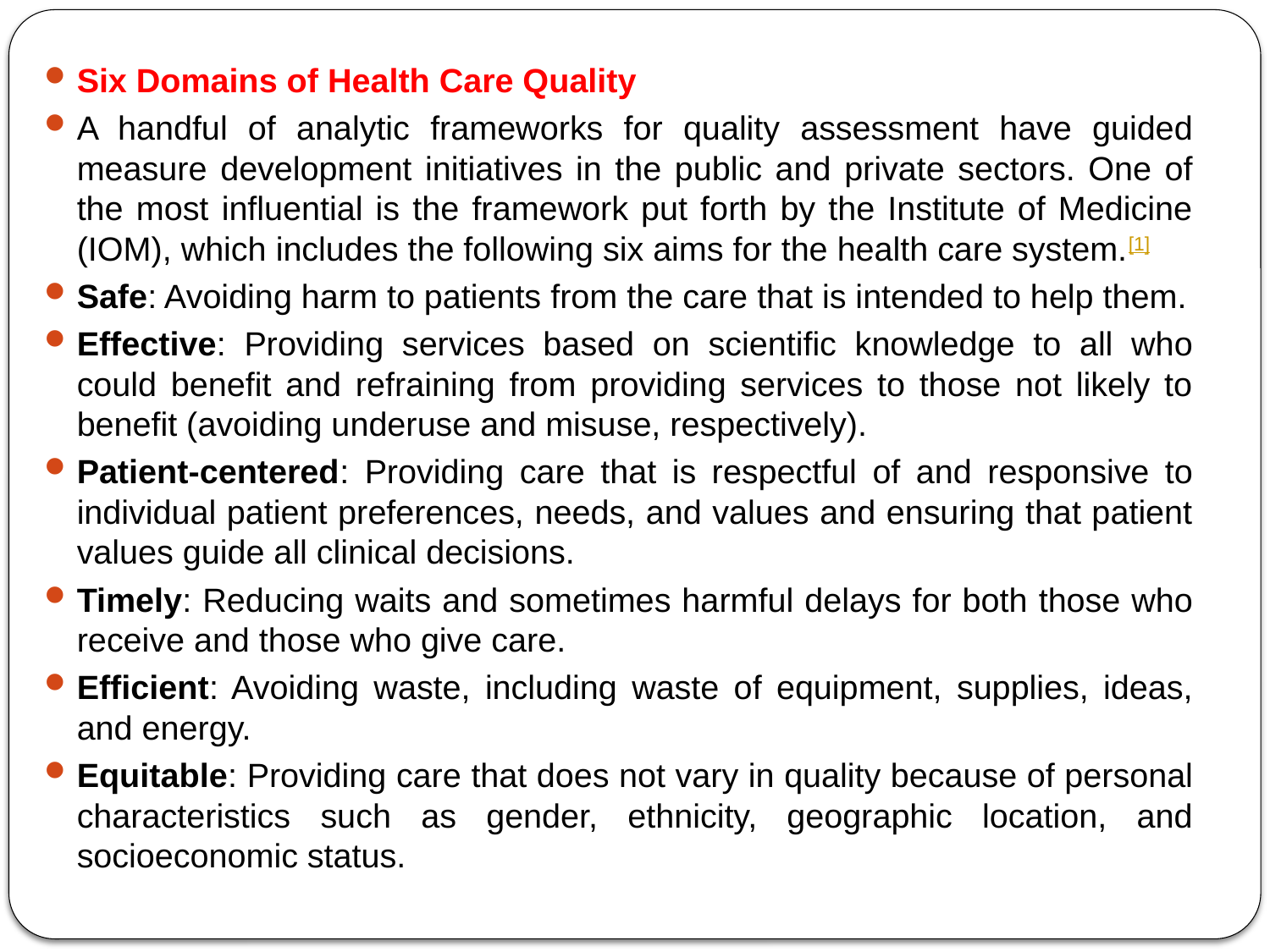

Six Domains of Health Care Quality
A handful of analytic frameworks for quality assessment have guided measure development initiatives in the public and private sectors. One of the most influential is the framework put forth by the Institute of Medicine (IOM), which includes the following six aims for the health care system.[1]
Safe: Avoiding harm to patients from the care that is intended to help them.
Effective: Providing services based on scientific knowledge to all who could benefit and refraining from providing services to those not likely to benefit (avoiding underuse and misuse, respectively).
Patient-centered: Providing care that is respectful of and responsive to individual patient preferences, needs, and values and ensuring that patient values guide all clinical decisions.
Timely: Reducing waits and sometimes harmful delays for both those who receive and those who give care.
Efficient: Avoiding waste, including waste of equipment, supplies, ideas, and energy.
Equitable: Providing care that does not vary in quality because of personal characteristics such as gender, ethnicity, geographic location, and socioeconomic status.